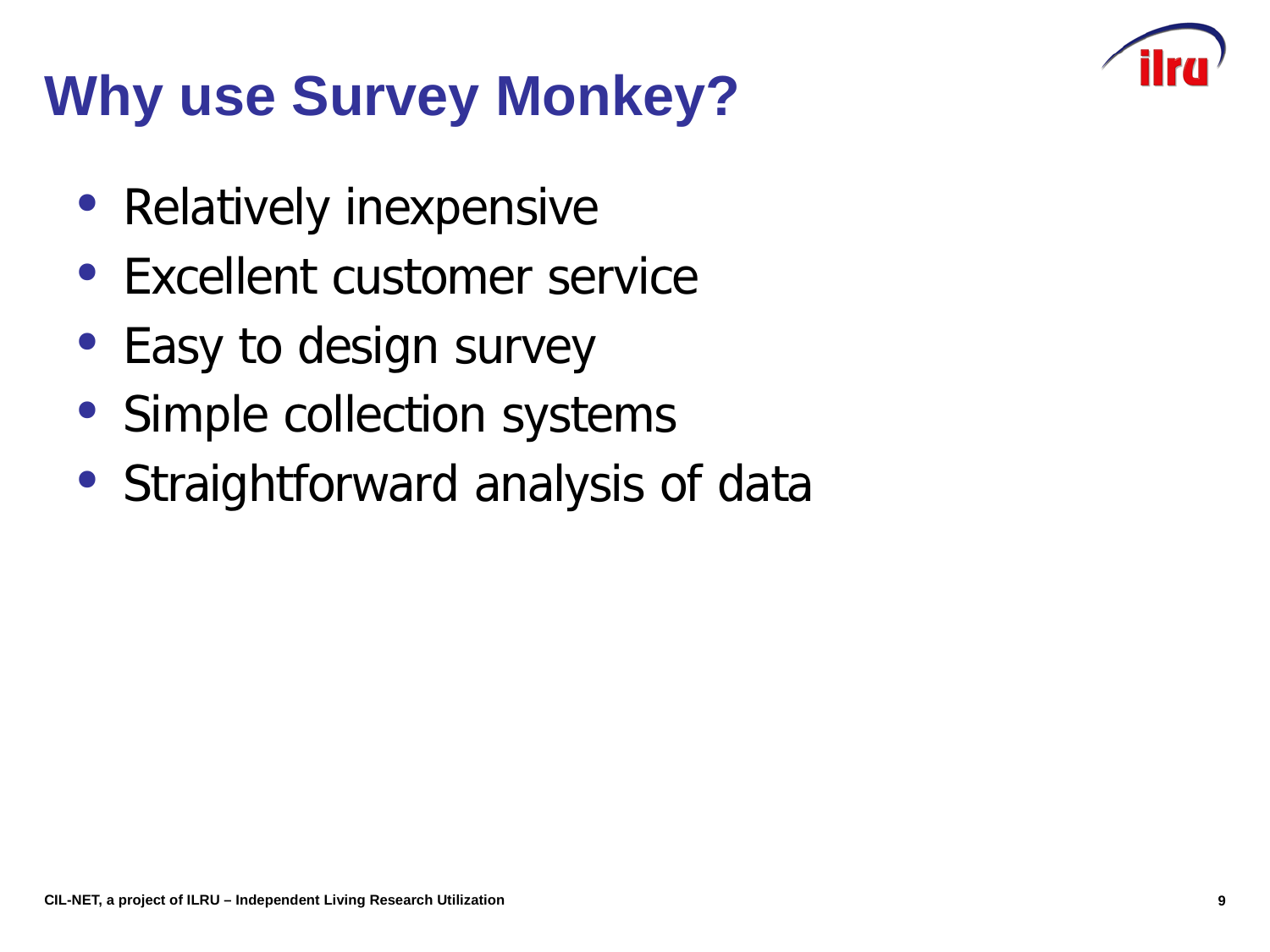

# Why use Survey Monkey?
Relatively inexpensive
Excellent customer service
Easy to design survey
Simple collection systems
Straightforward analysis of data